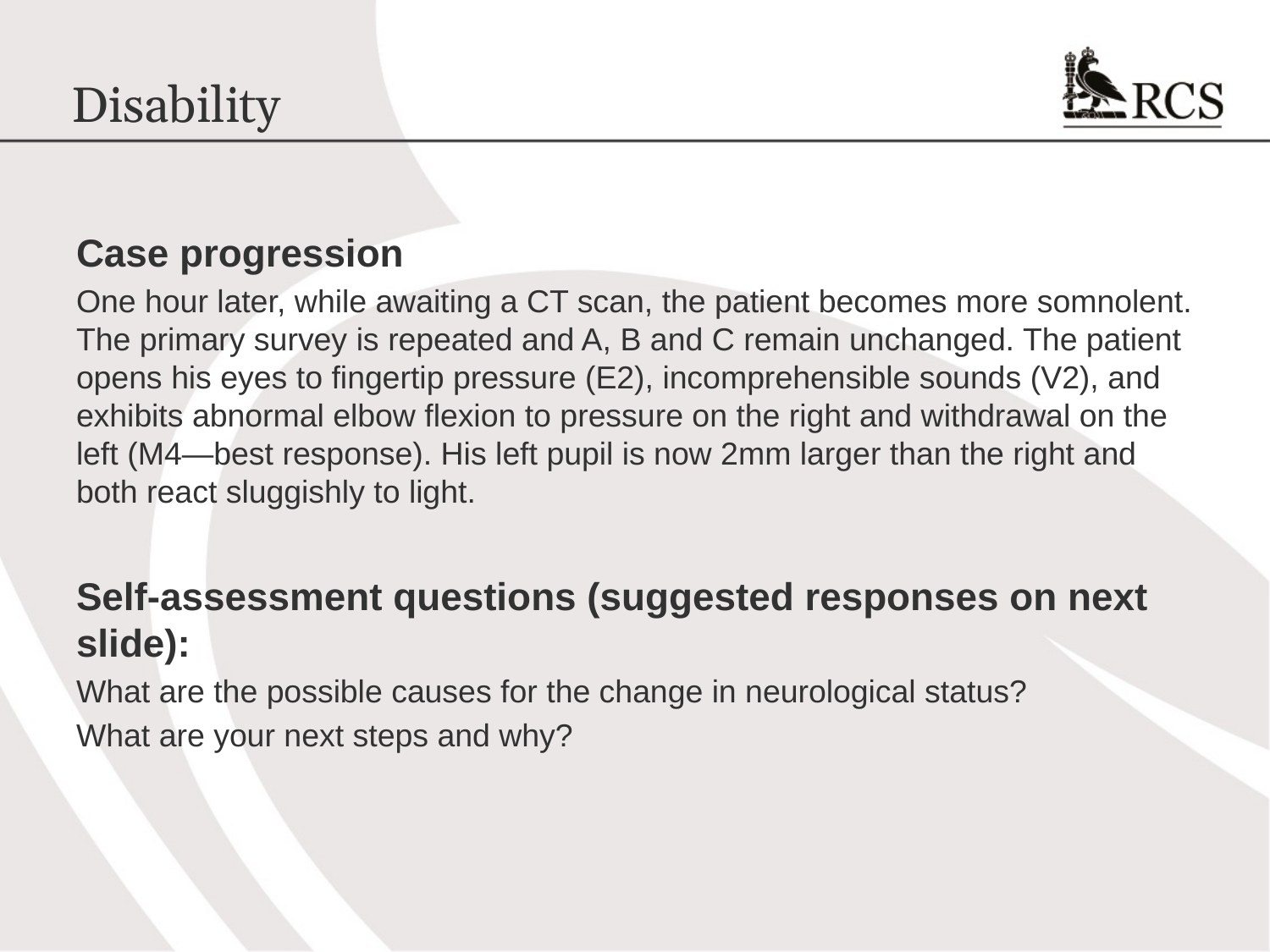

# Disability
Case progression
One hour later, while awaiting a CT scan, the patient becomes more somnolent. The primary survey is repeated and A, B and C remain unchanged. The patient opens his eyes to fingertip pressure (E2), incomprehensible sounds (V2), and exhibits abnormal elbow flexion to pressure on the right and withdrawal on the left (M4—best response). His left pupil is now 2mm larger than the right and both react sluggishly to light.

Self-assessment questions (suggested responses on next slide):
What are the possible causes for the change in neurological status?
What are your next steps and why?